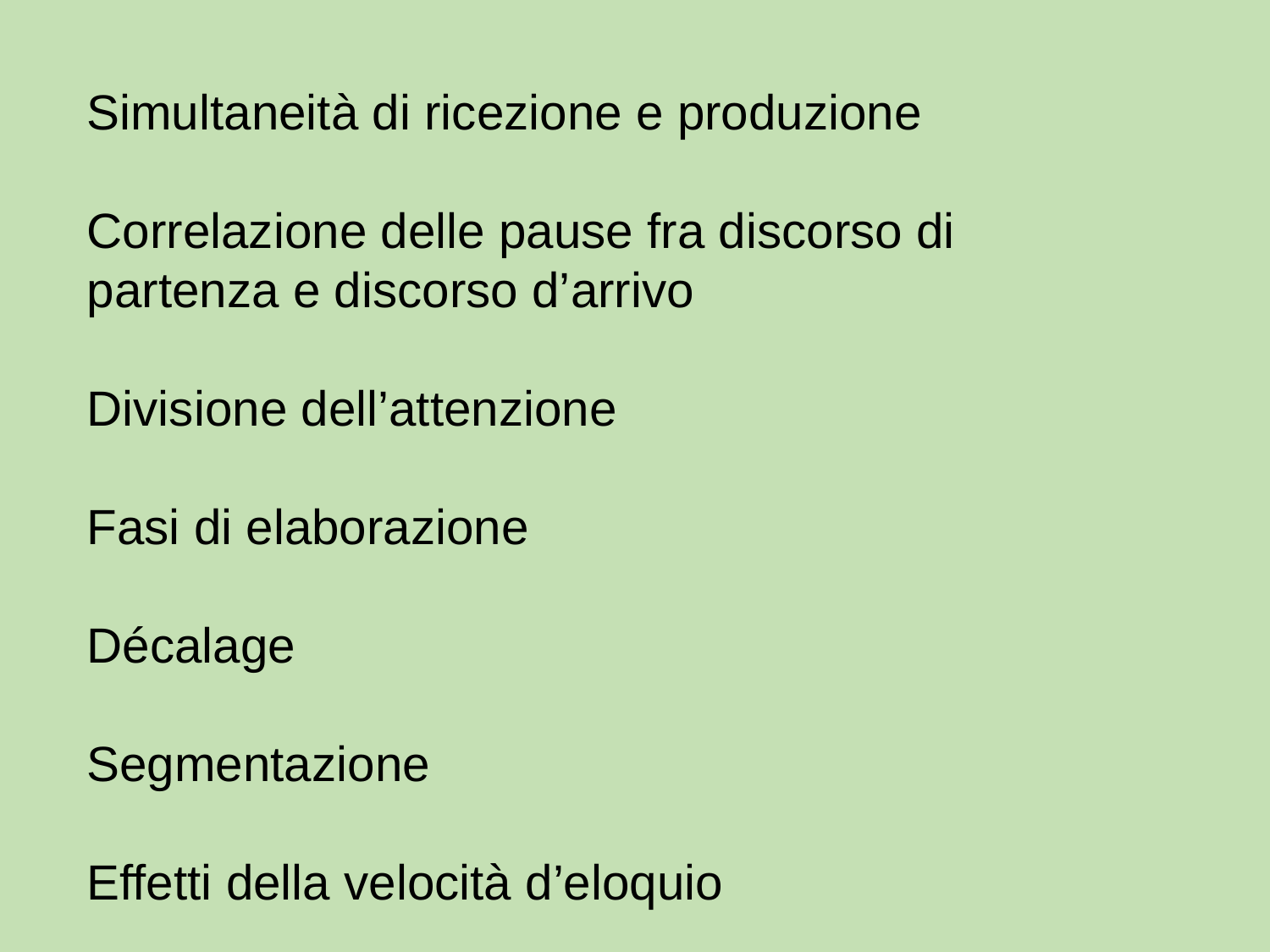

Simultaneità di ricezione e produzione

Correlazione delle pause fra discorso di partenza e discorso d’arrivo

Divisione dell’attenzione

Fasi di elaborazione

Décalage

Segmentazione

Effetti della velocità d’eloquio